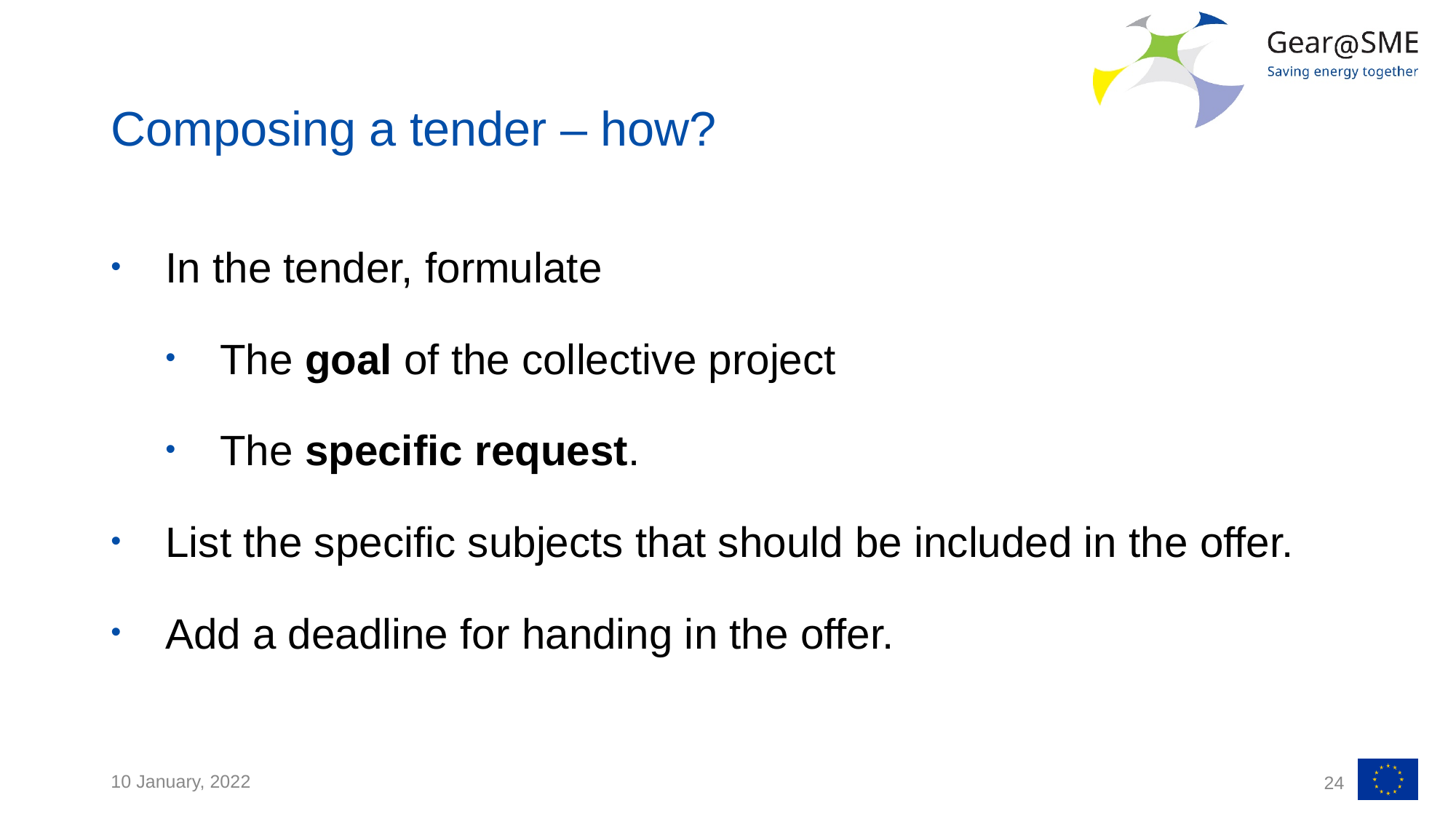

# Composing a tender – how?
In the tender, formulate
The goal of the collective project
The specific request.
List the specific subjects that should be included in the offer.
Add a deadline for handing in the offer.

10 January, 2022
24